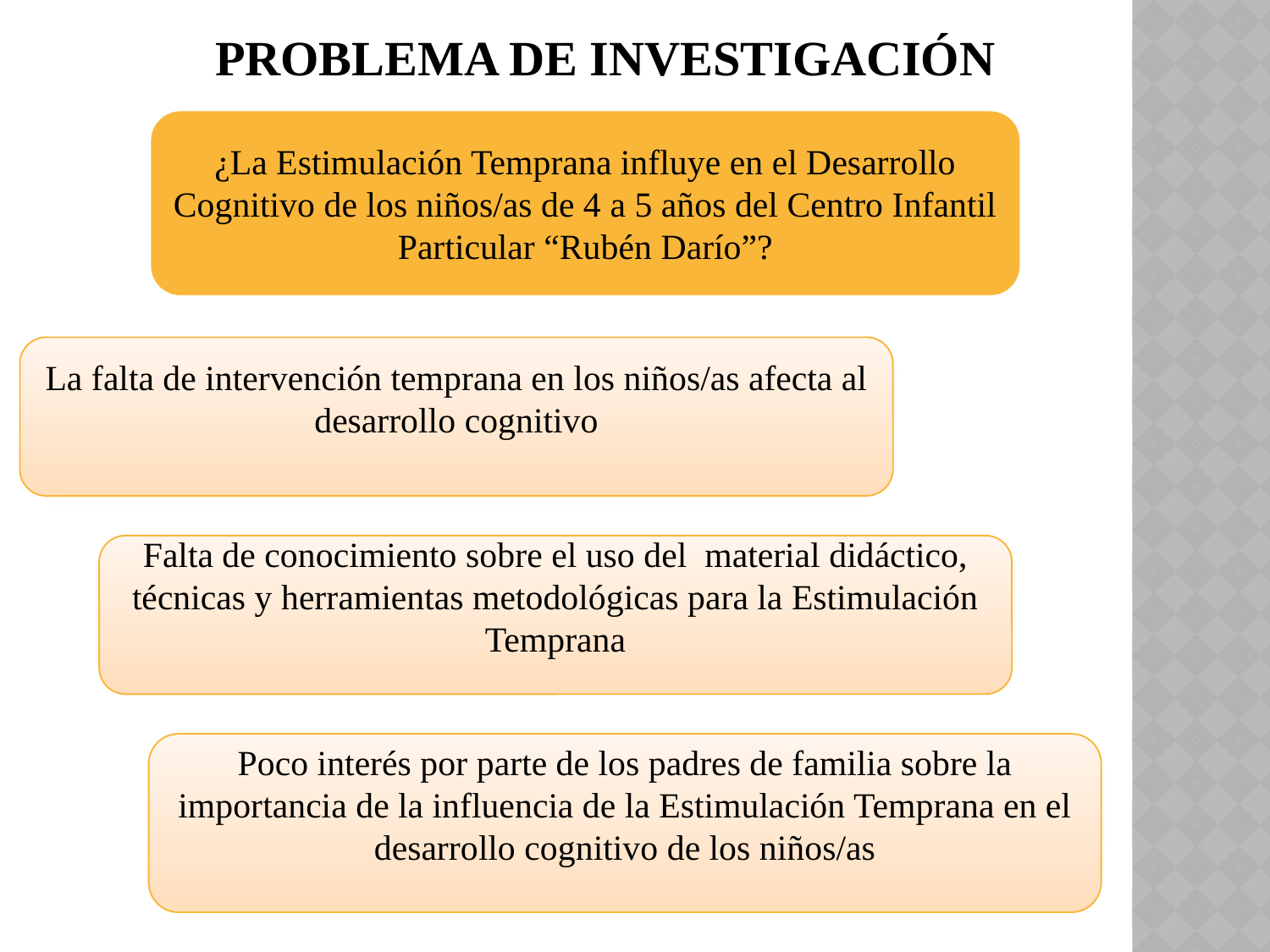

PROBLEMA DE INVESTIGACIÓN
¿La Estimulación Temprana influye en el Desarrollo Cognitivo de los niños/as de 4 a 5 años del Centro Infantil Particular “Rubén Darío”?
La falta de intervención temprana en los niños/as afecta al desarrollo cognitivo

Falta de conocimiento sobre el uso del  material didáctico, técnicas y herramientas metodológicas para la Estimulación Temprana

Poco interés por parte de los padres de familia sobre la importancia de la influencia de la Estimulación Temprana en el desarrollo cognitivo de los niños/as